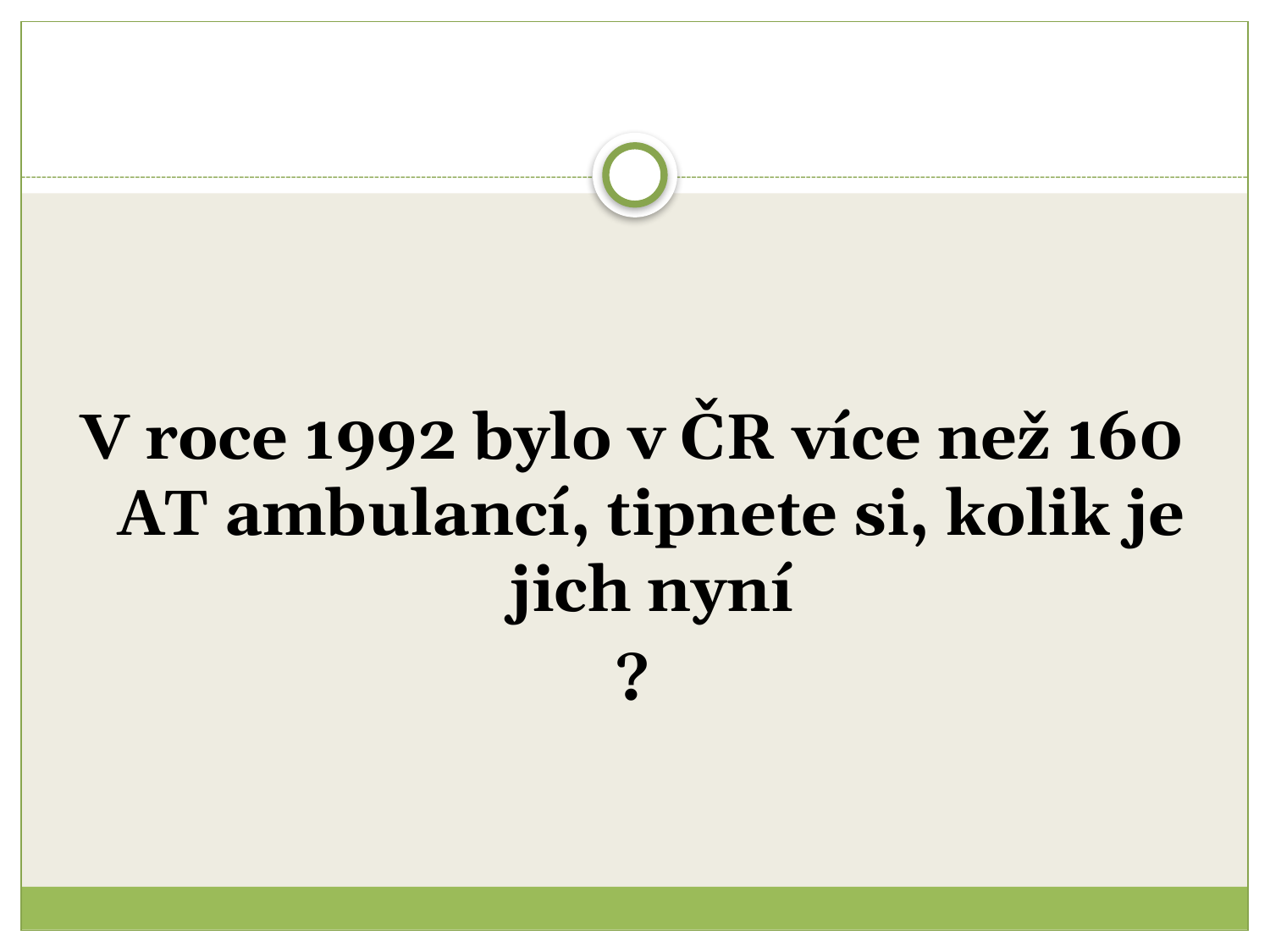

#

V roce 1992 bylo v ČR více než 160 AT ambulancí, tipnete si, kolik je jich nyní
?